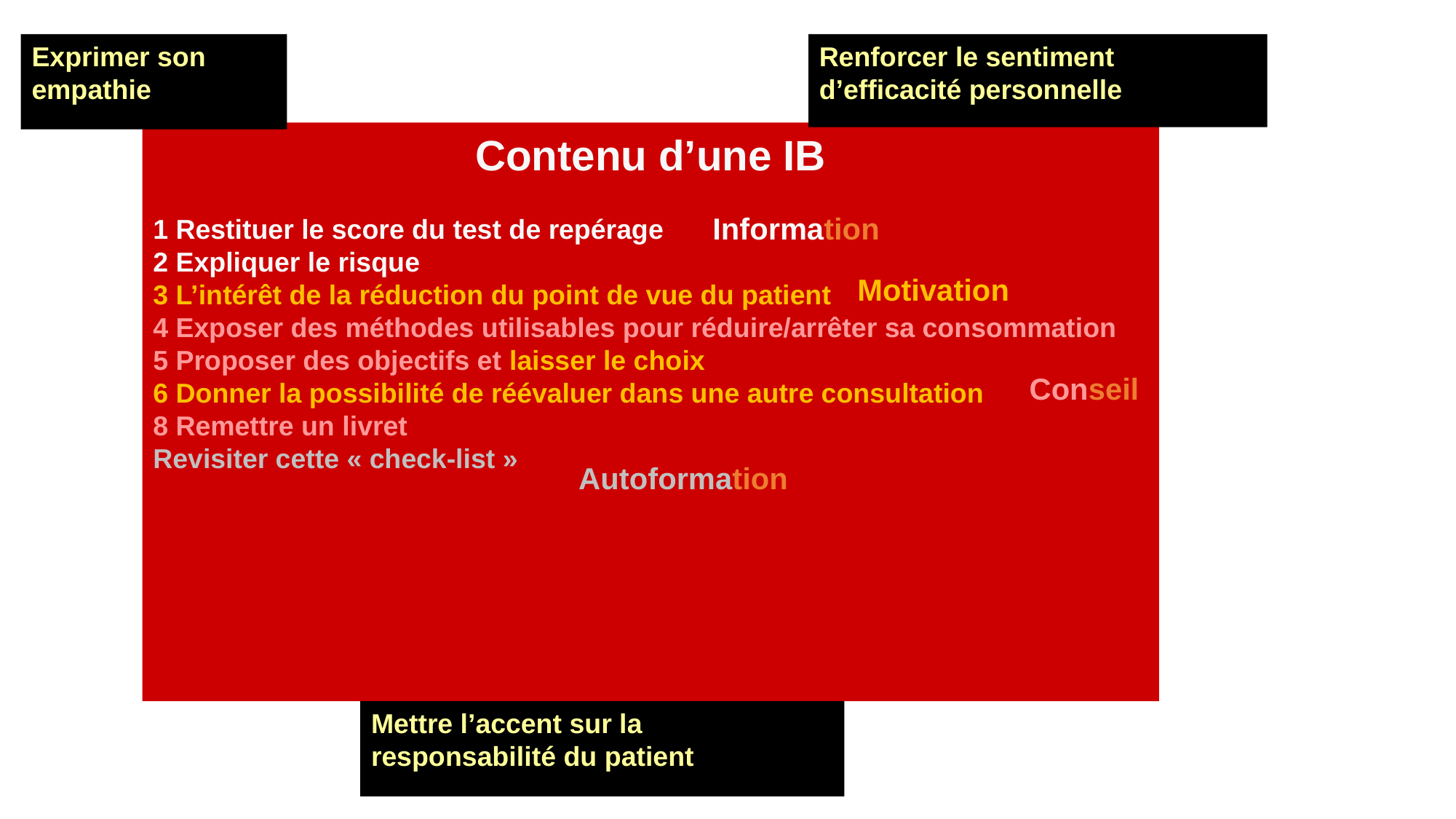

Exprimer son empathie
Renforcer le sentiment d’efficacité personnelle
Contenu d’une IB

1 Restituer le score du test de repérage
2 Expliquer le risque
3 L’intérêt de la réduction du point de vue du patient
4 Exposer des méthodes utilisables pour réduire/arrêter sa consommation
5 Proposer des objectifs et laisser le choix
6 Donner la possibilité de réévaluer dans une autre consultation
8 Remettre un livret
Revisiter cette « check-list »
Information
Motivation
Conseil
Autoformation
Mettre l’accent sur la responsabilité du patient